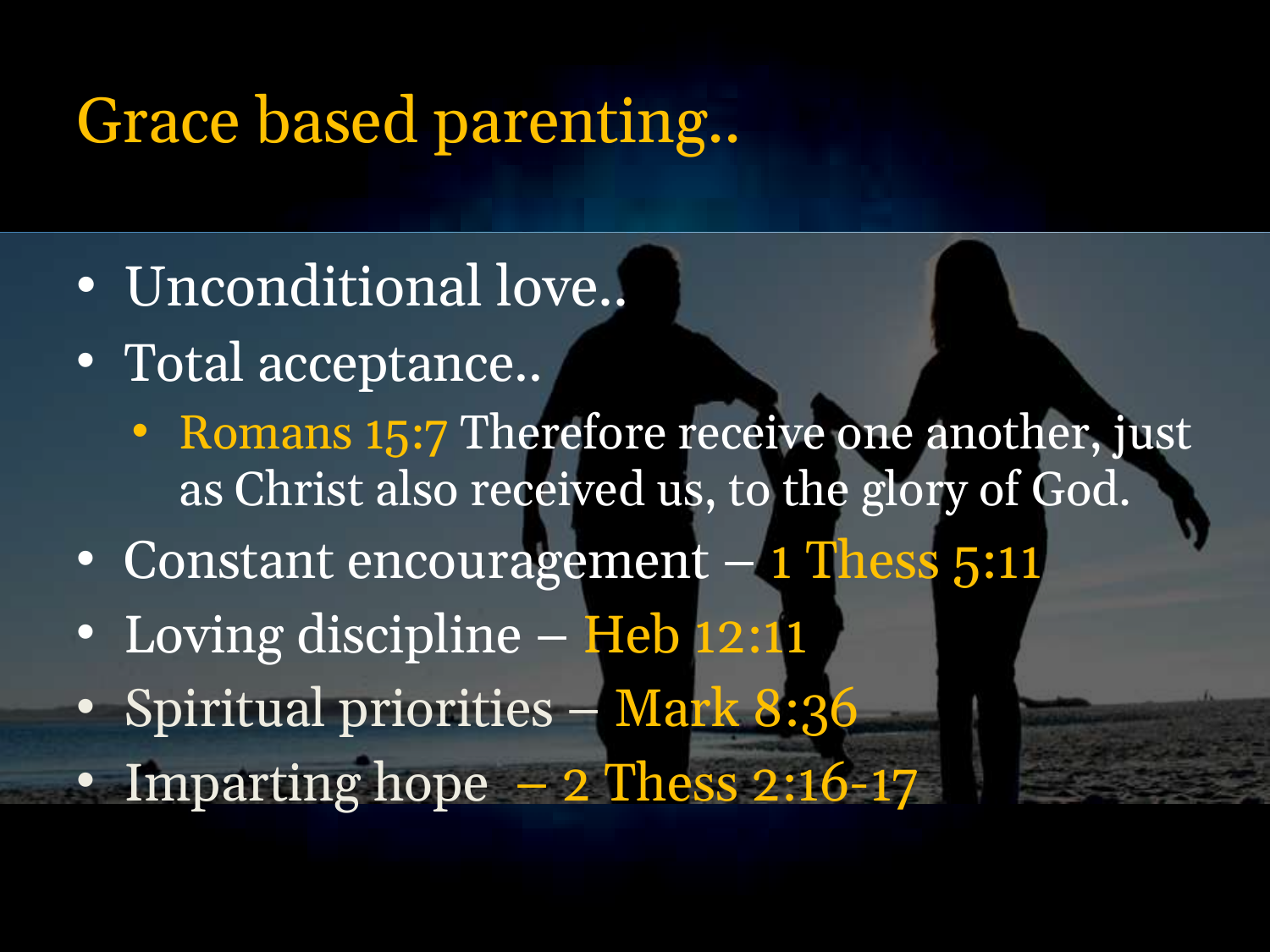

# Grace based parenting..
Unconditional love..
Total acceptance..
Romans 15:7 Therefore receive one another, just as Christ also received us, to the glory of God.
Constant encouragement – 1 Thess 5:11
Loving discipline – Heb 12:11
Spiritual priorities – Mark 8:36
Imparting hope  – 2 Thess 2:16-17